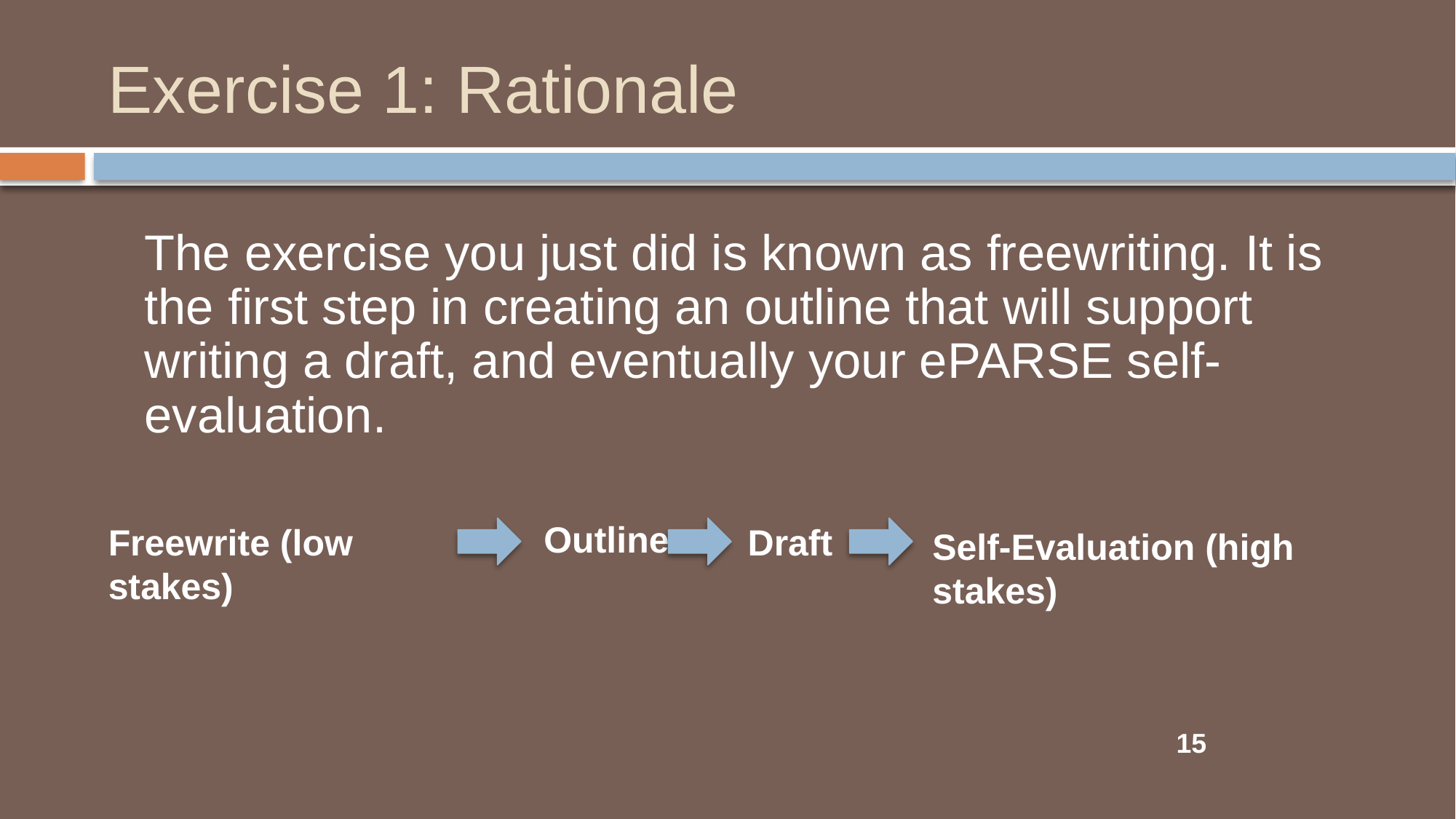

# Exercise 1: Rationale
The exercise you just did is known as freewriting. It is the first step in creating an outline that will support writing a draft, and eventually your ePARSE self-evaluation.
Outline
Draft
Freewrite (low stakes)

Self-Evaluation (high stakes)
15